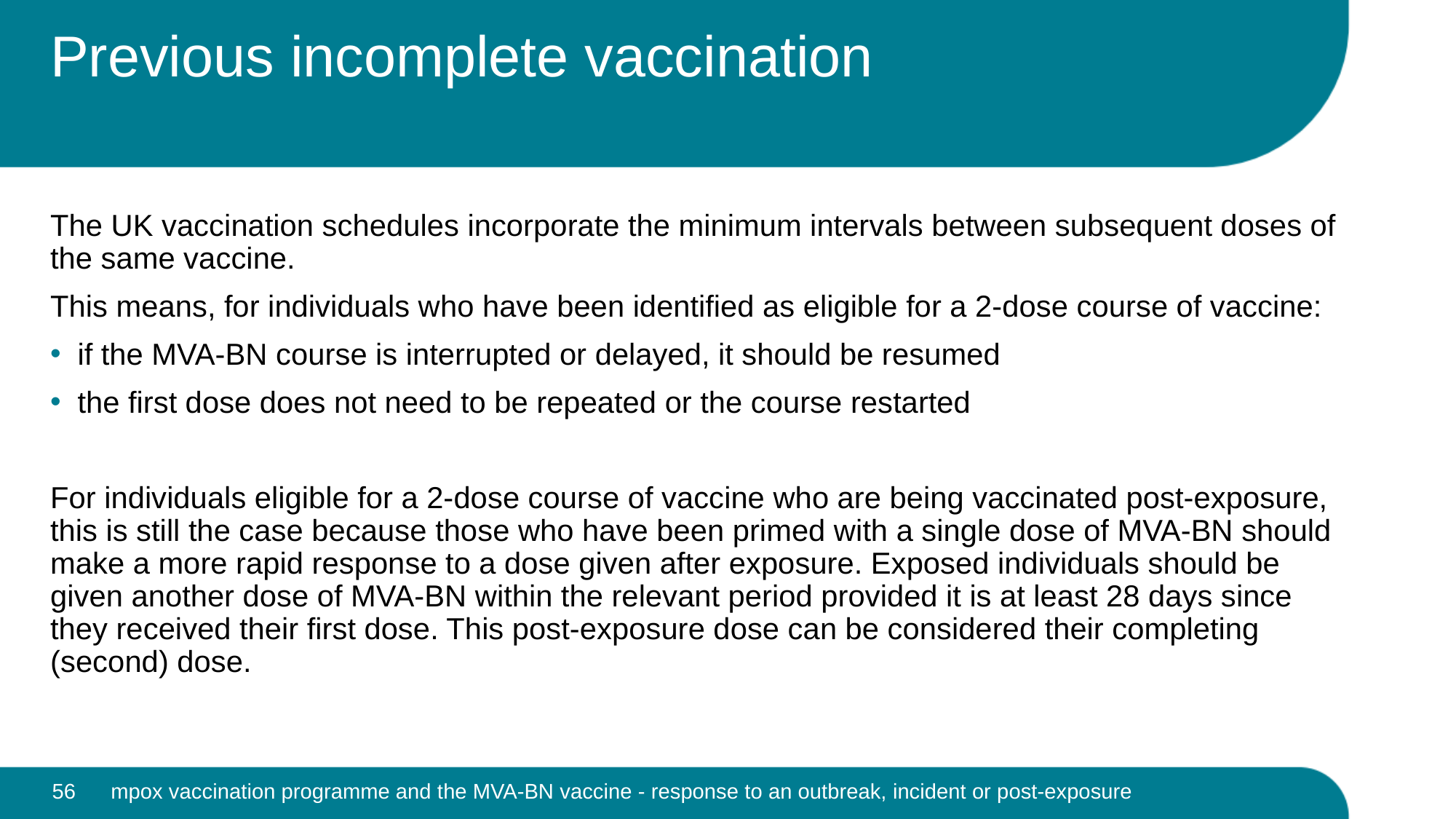

# Previous incomplete vaccination
The UK vaccination schedules incorporate the minimum intervals between subsequent doses of the same vaccine.
This means, for individuals who have been identified as eligible for a 2-dose course of vaccine:
if the MVA-BN course is interrupted or delayed, it should be resumed
the first dose does not need to be repeated or the course restarted

For individuals eligible for a 2-dose course of vaccine who are being vaccinated post-exposure, this is still the case because those who have been primed with a single dose of MVA-BN should make a more rapid response to a dose given after exposure. Exposed individuals should be given another dose of MVA-BN within the relevant period provided it is at least 28 days since they received their first dose. This post-exposure dose can be considered their completing (second) dose.
56
mpox vaccination programme and the MVA-BN vaccine - response to an outbreak, incident or post-exposure